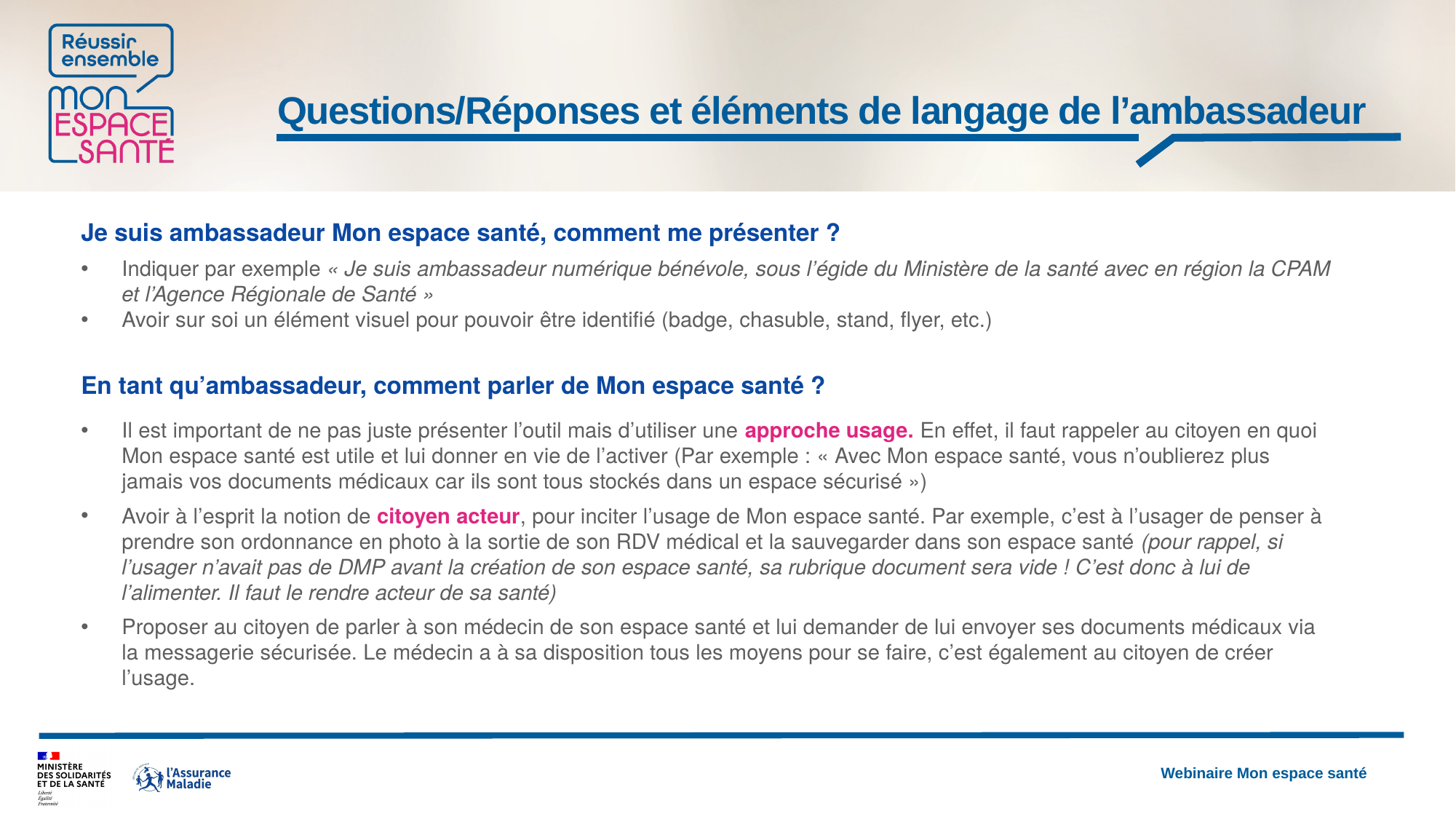

# Questions/Réponses et éléments de langage de l’ambassadeur

Je suis ambassadeur Mon espace santé, comment me présenter ?
Indiquer par exemple « Je suis ambassadeur numérique bénévole, sous l’égide du Ministère de la santé avec en région la CPAM et l’Agence Régionale de Santé »
Avoir sur soi un élément visuel pour pouvoir être identifié (badge, chasuble, stand, flyer, etc.)

En tant qu’ambassadeur, comment parler de Mon espace santé ?
Il est important de ne pas juste présenter l’outil mais d’utiliser une approche usage. En effet, il faut rappeler au citoyen en quoi Mon espace santé est utile et lui donner en vie de l’activer (Par exemple : « Avec Mon espace santé, vous n’oublierez plus jamais vos documents médicaux car ils sont tous stockés dans un espace sécurisé »)
Avoir à l’esprit la notion de citoyen acteur, pour inciter l’usage de Mon espace santé. Par exemple, c’est à l’usager de penser à prendre son ordonnance en photo à la sortie de son RDV médical et la sauvegarder dans son espace santé (pour rappel, si l’usager n’avait pas de DMP avant la création de son espace santé, sa rubrique document sera vide ! C’est donc à lui de l’alimenter. Il faut le rendre acteur de sa santé)
Proposer au citoyen de parler à son médecin de son espace santé et lui demander de lui envoyer ses documents médicaux via la messagerie sécurisée. Le médecin a à sa disposition tous les moyens pour se faire, c’est également au citoyen de créer l’usage.
Webinaire Mon espace santé